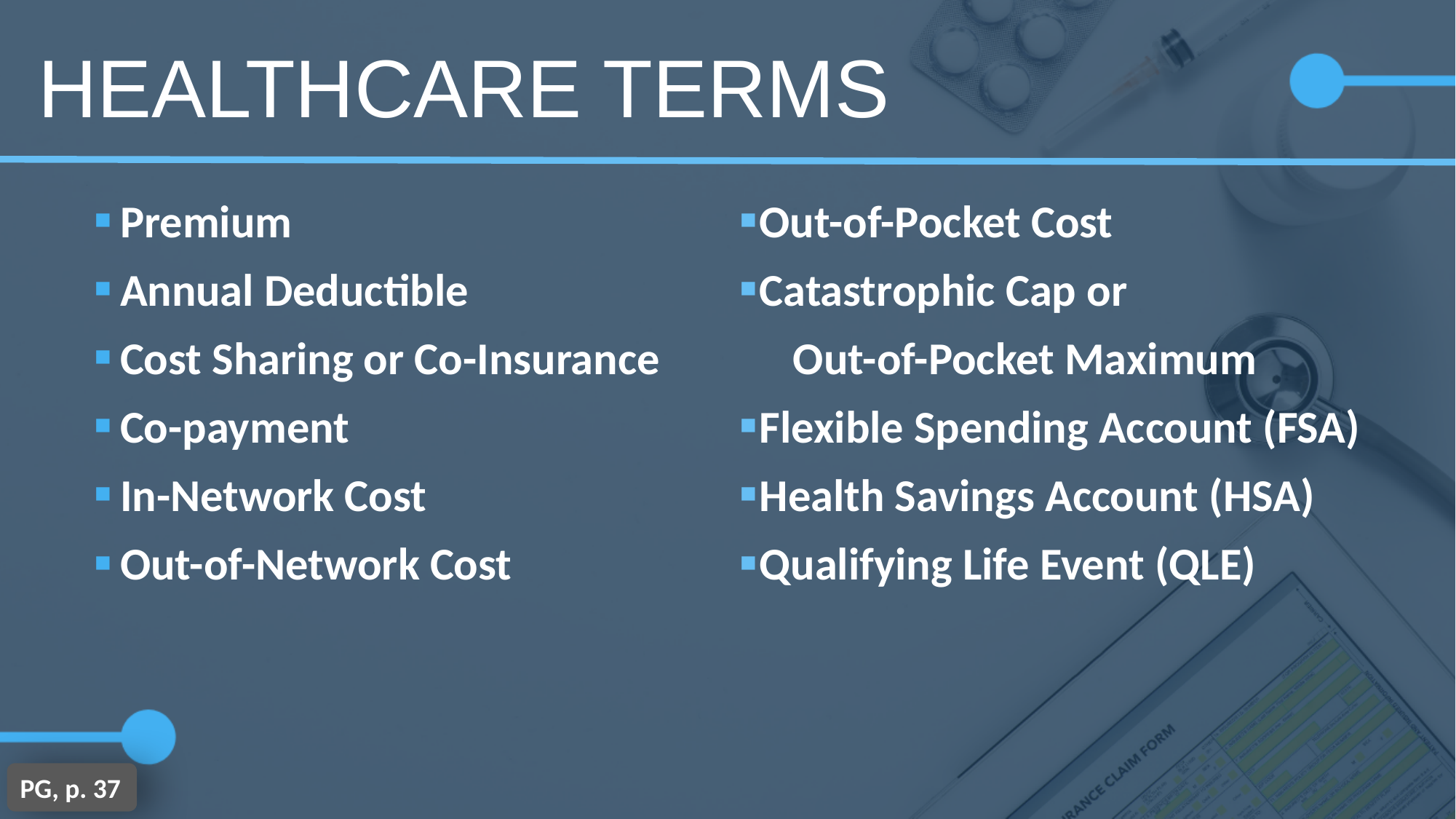

HEALTHCARE TERMS
| Premium Annual Deductible Cost Sharing or Co-Insurance Co-payment In-Network Cost Out-of-Network Cost | Out-of-Pocket Cost Catastrophic Cap or Out-of-Pocket Maximum Flexible Spending Account (FSA) Health Savings Account (HSA) Qualifying Life Event (QLE) |
| --- | --- |
PG, p. 37